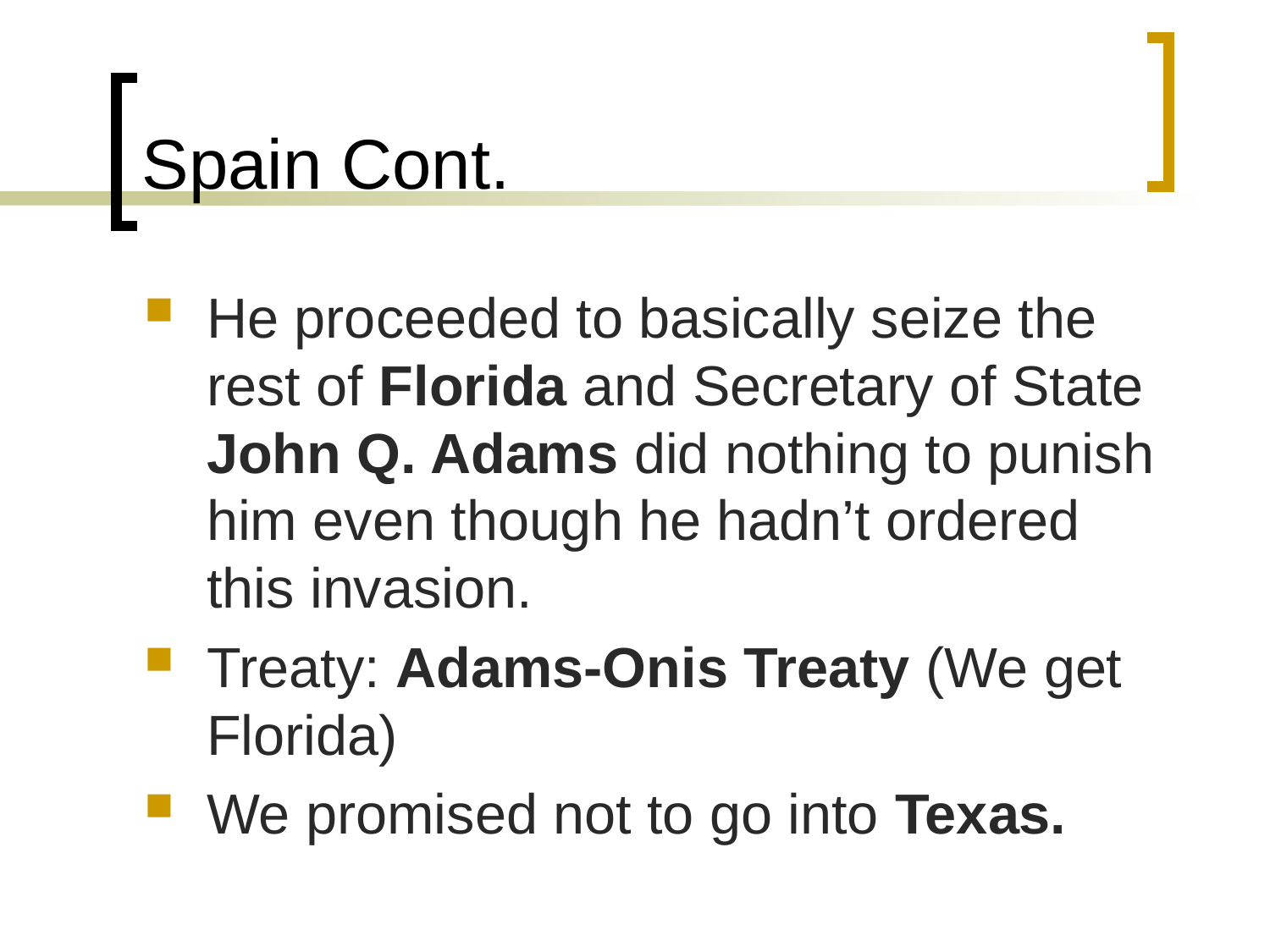

# Spain Cont.
He proceeded to basically seize the rest of Florida and Secretary of State John Q. Adams did nothing to punish him even though he hadn’t ordered this invasion.
Treaty: Adams-Onis Treaty (We get Florida)
We promised not to go into Texas.